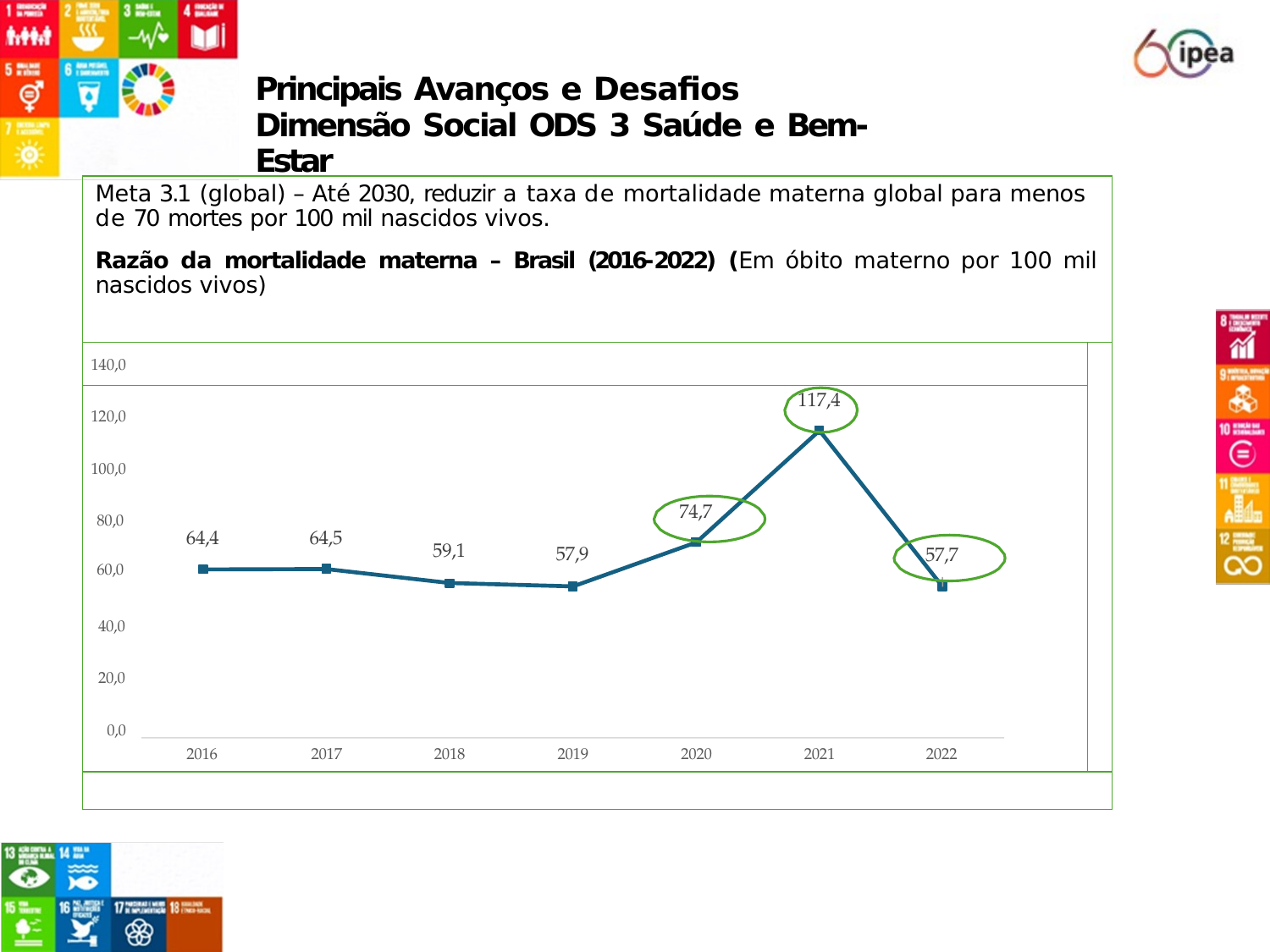

Principais Avanços e Desafios
Dimensão Social ODS 3 Saúde e Bem-Estar
| Meta 3.1 (global) – Até 2030, reduzir a taxa de mortalidade materna global para menos de 70 mortes por 100 mil nascidos vivos. Razão da mortalidade materna – Brasil (2016-2022) (Em óbito materno por 100 mil nascidos vivos) |  |  |  |  |  |  |  |  |
| --- | --- | --- | --- | --- | --- | --- | --- | --- |
| 140,0 |  |  |  |  |  |  |  |  |
| 120,0 |  |  |  |  |  | 117,4 |  |  |
| 100,0 |  |  |  |  |  |  |  |  |
| 80,0 60,0 | 64,4 | 64,5 | 59,1 | 57,9 | 74,7 |  | 57,7 |  |
| 40,0 |  |  |  |  |  |  |  |  |
| 20,0 |  |  |  |  |  |  |  |  |
| 0,0 |  |  |  |  |  |  |  |  |
|  | 2016 | 2017 | 2018 | 2019 | 2020 | 2021 | 2022 |  |
|  |  |  |  |  |  |  |  |  |